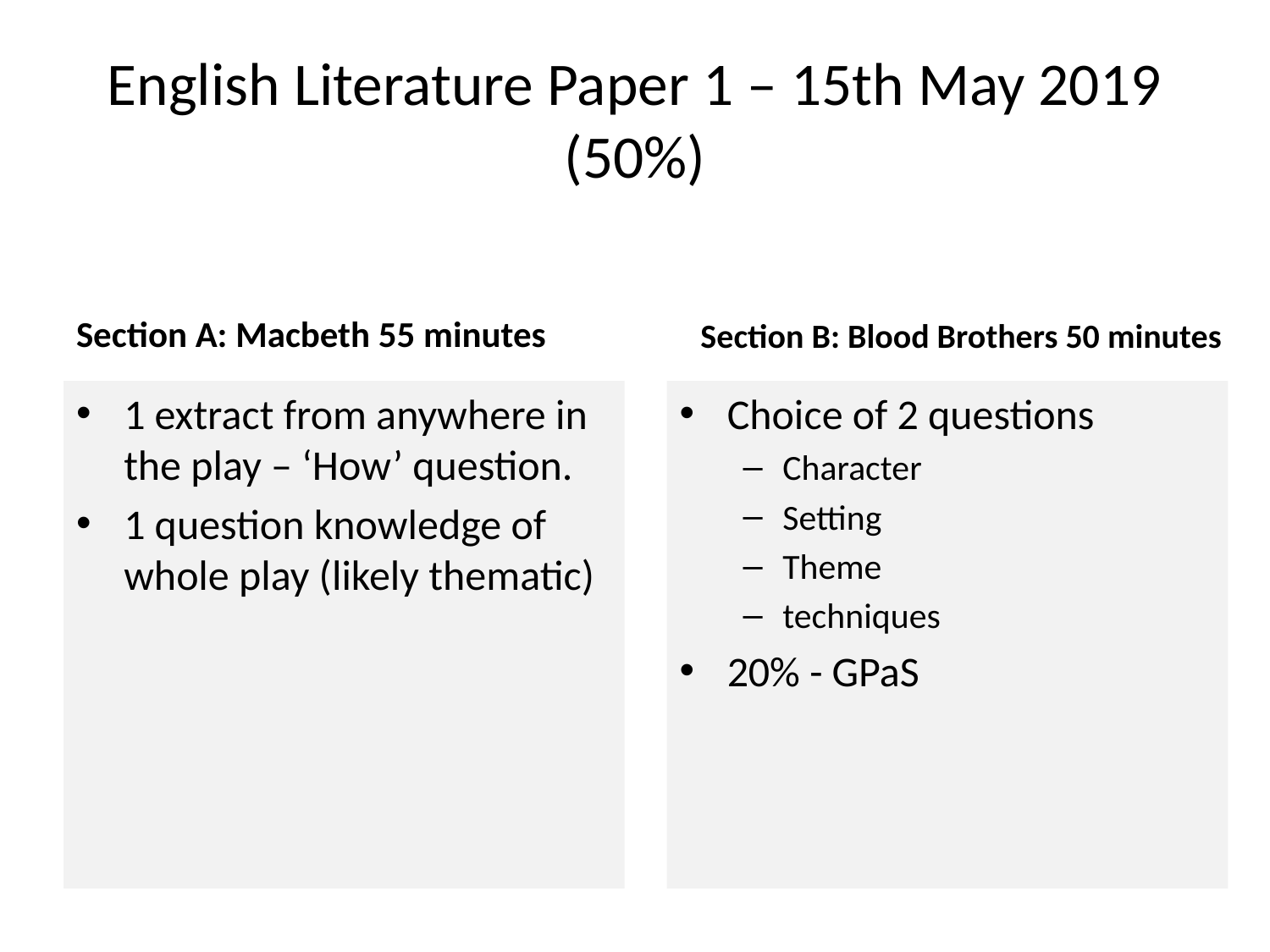

# English Literature Paper 1 – 15th May 2019 (50%)
Section A: Macbeth 55 minutes
Section B: Blood Brothers 50 minutes
1 extract from anywhere in the play – ‘How’ question.
1 question knowledge of whole play (likely thematic)
Choice of 2 questions
Character
Setting
Theme
techniques
20% - GPaS